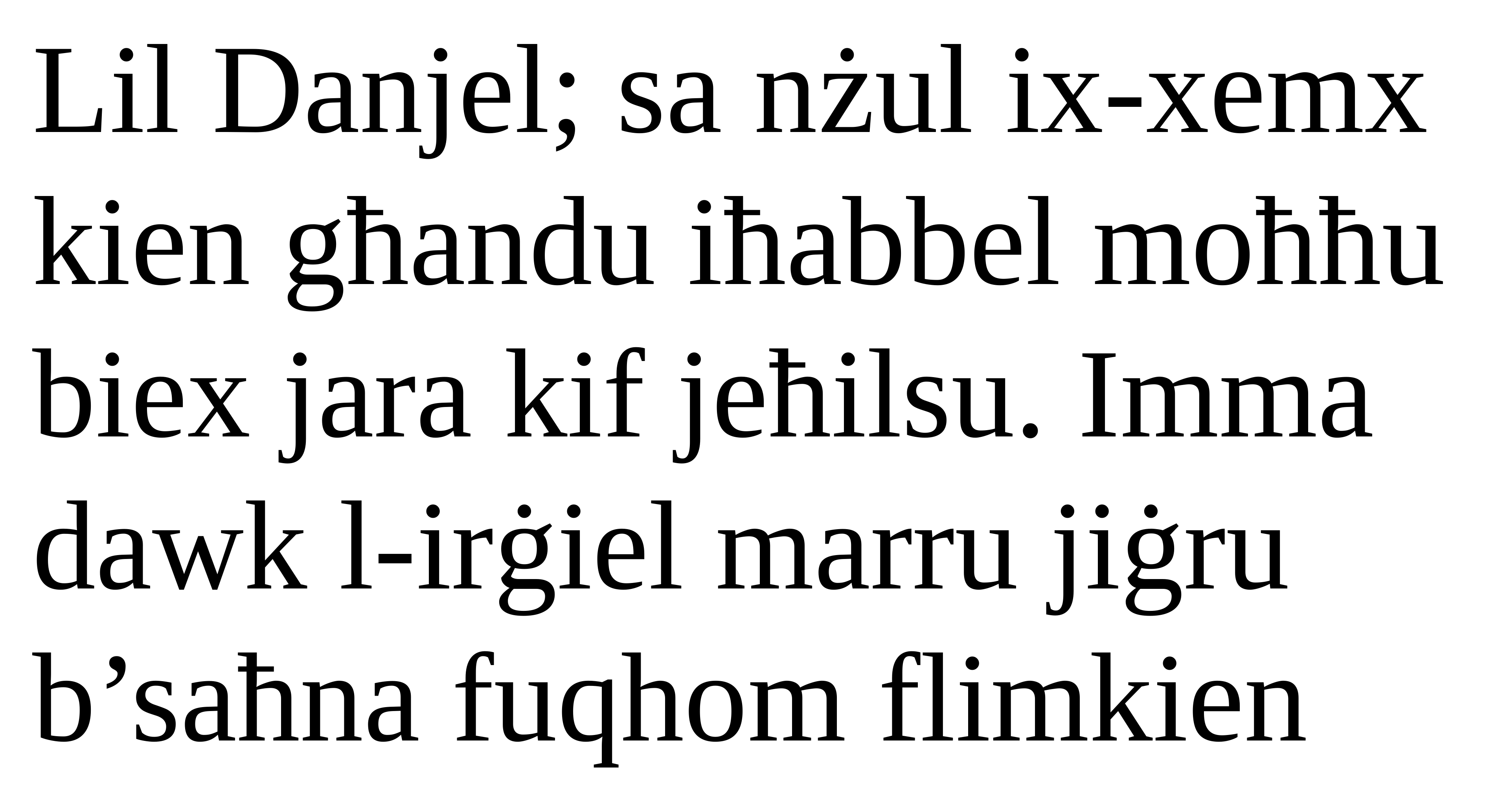

Lil Danjel; sa nżul ix-xemx kien għandu iħabbel moħħu biex jara kif jeħilsu. Imma dawk l-irġiel marru jiġru b’saħna fuqhom flimkien